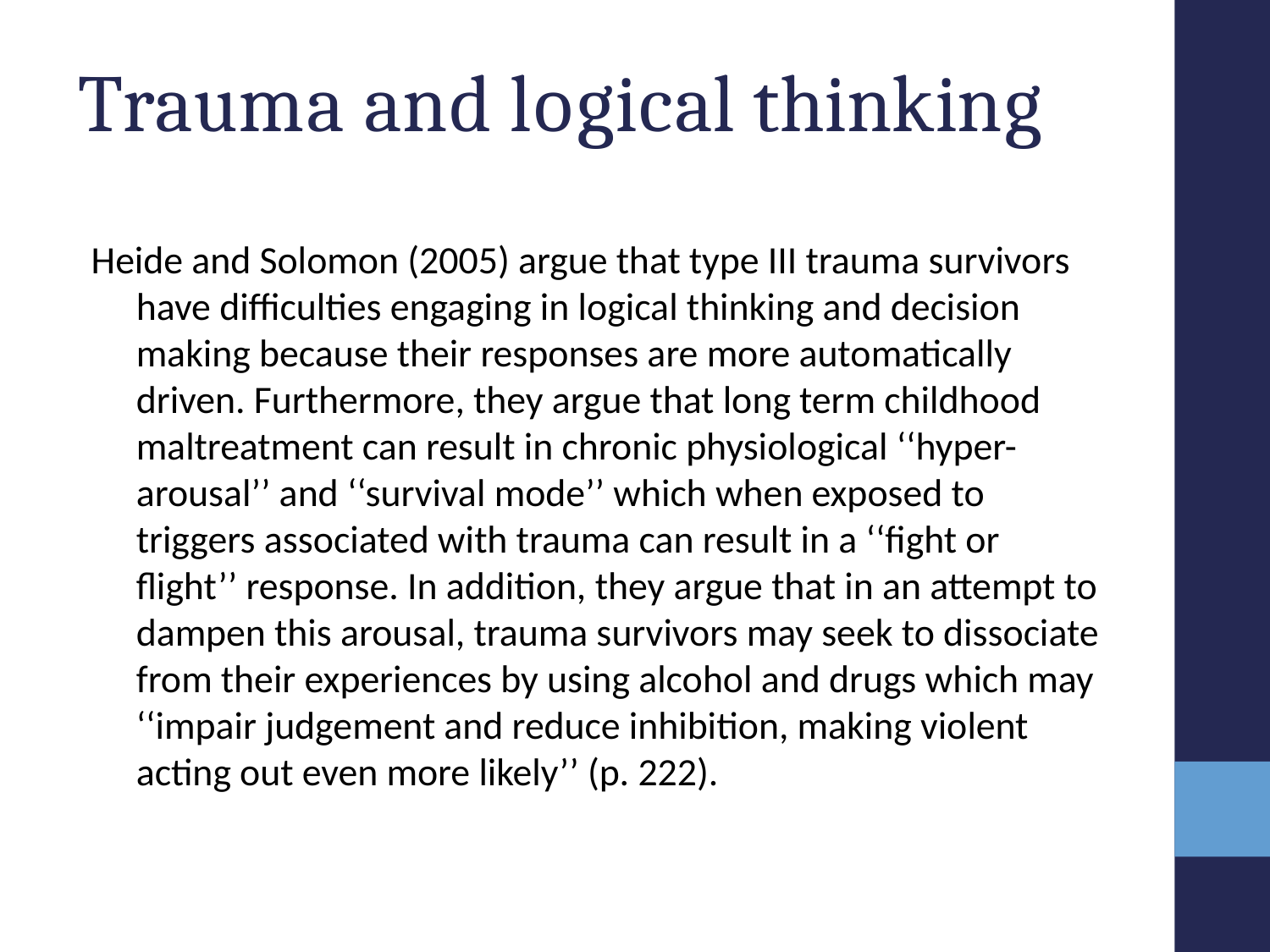

# Trauma and logical thinking
Heide and Solomon (2005) argue that type III trauma survivors have difficulties engaging in logical thinking and decision making because their responses are more automatically driven. Furthermore, they argue that long term childhood maltreatment can result in chronic physiological ‘‘hyper-arousal’’ and ‘‘survival mode’’ which when exposed to triggers associated with trauma can result in a ‘‘fight or flight’’ response. In addition, they argue that in an attempt to dampen this arousal, trauma survivors may seek to dissociate from their experiences by using alcohol and drugs which may ‘‘impair judgement and reduce inhibition, making violent acting out even more likely’’ (p. 222).